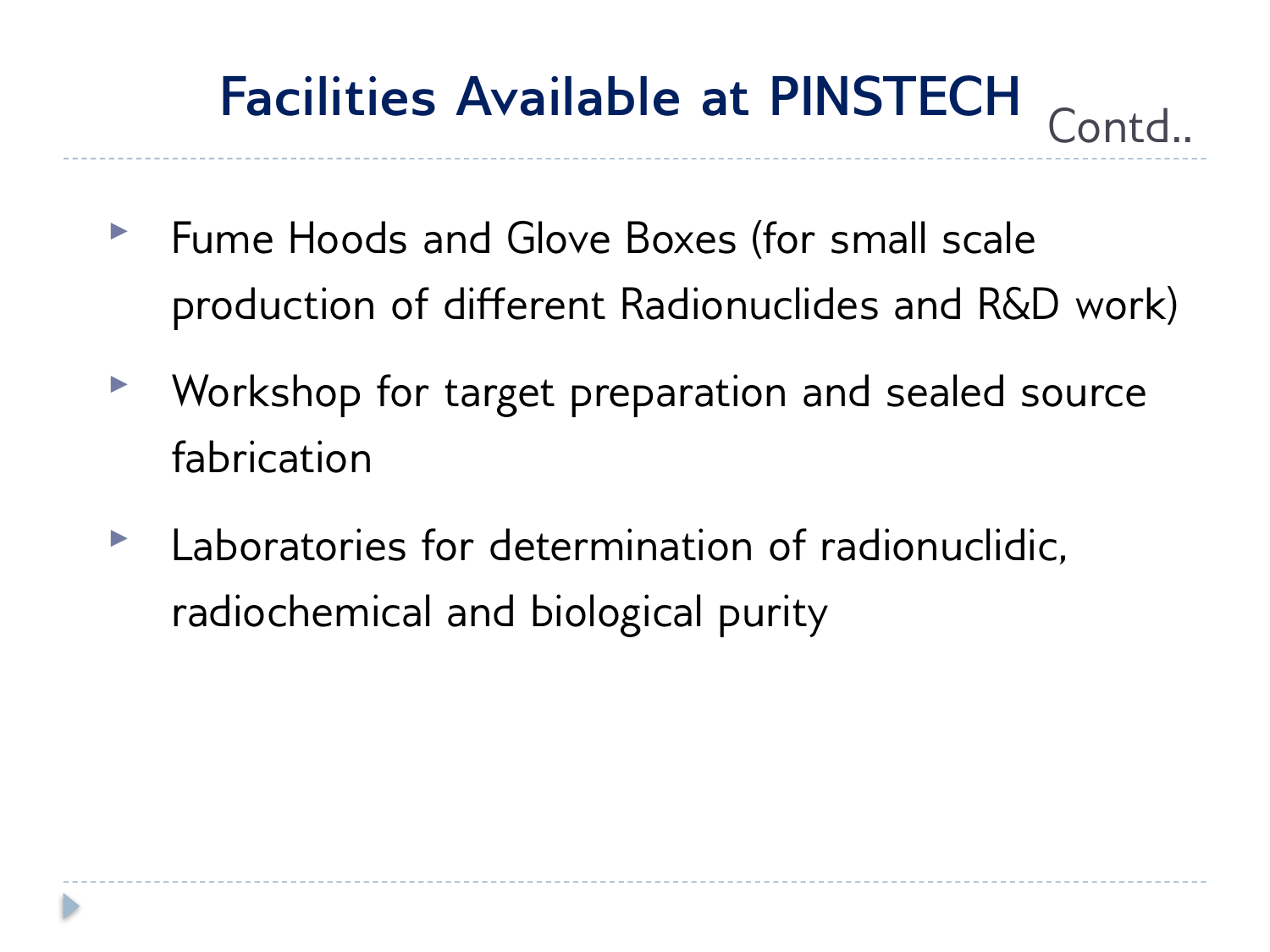

# Contd..
Facilities Available at PINSTECH
Fume Hoods and Glove Boxes (for small scale production of different Radionuclides and R&D work)
Workshop for target preparation and sealed source fabrication
Laboratories for determination of radionuclidic, radiochemical and biological purity